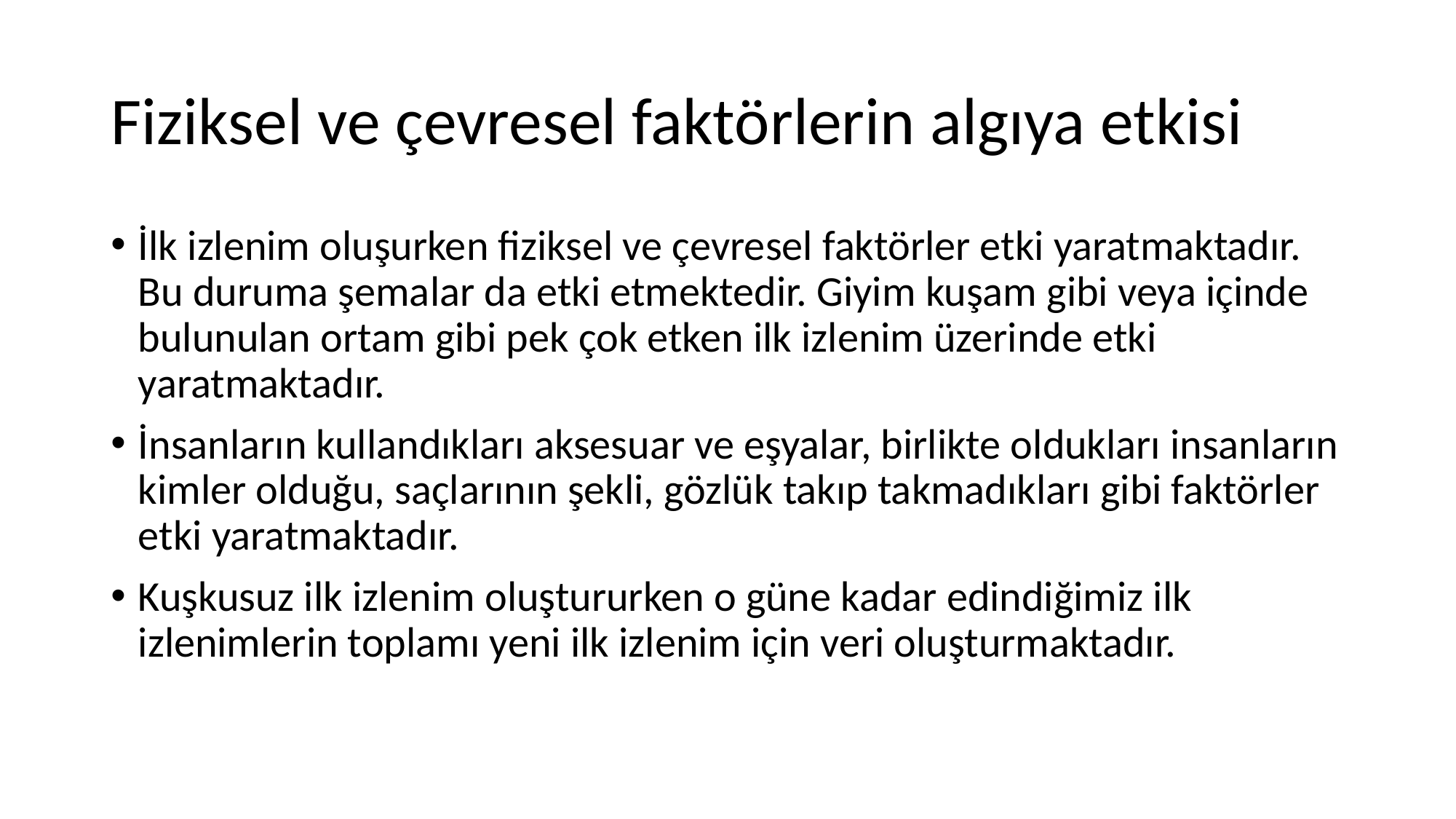

# Fiziksel ve çevresel faktörlerin algıya etkisi
İlk izlenim oluşurken fiziksel ve çevresel faktörler etki yaratmaktadır. Bu duruma şemalar da etki etmektedir. Giyim kuşam gibi veya içinde bulunulan ortam gibi pek çok etken ilk izlenim üzerinde etki yaratmaktadır.
İnsanların kullandıkları aksesuar ve eşyalar, birlikte oldukları insanların kimler olduğu, saçlarının şekli, gözlük takıp takmadıkları gibi faktörler etki yaratmaktadır.
Kuşkusuz ilk izlenim oluştururken o güne kadar edindiğimiz ilk izlenimlerin toplamı yeni ilk izlenim için veri oluşturmaktadır.